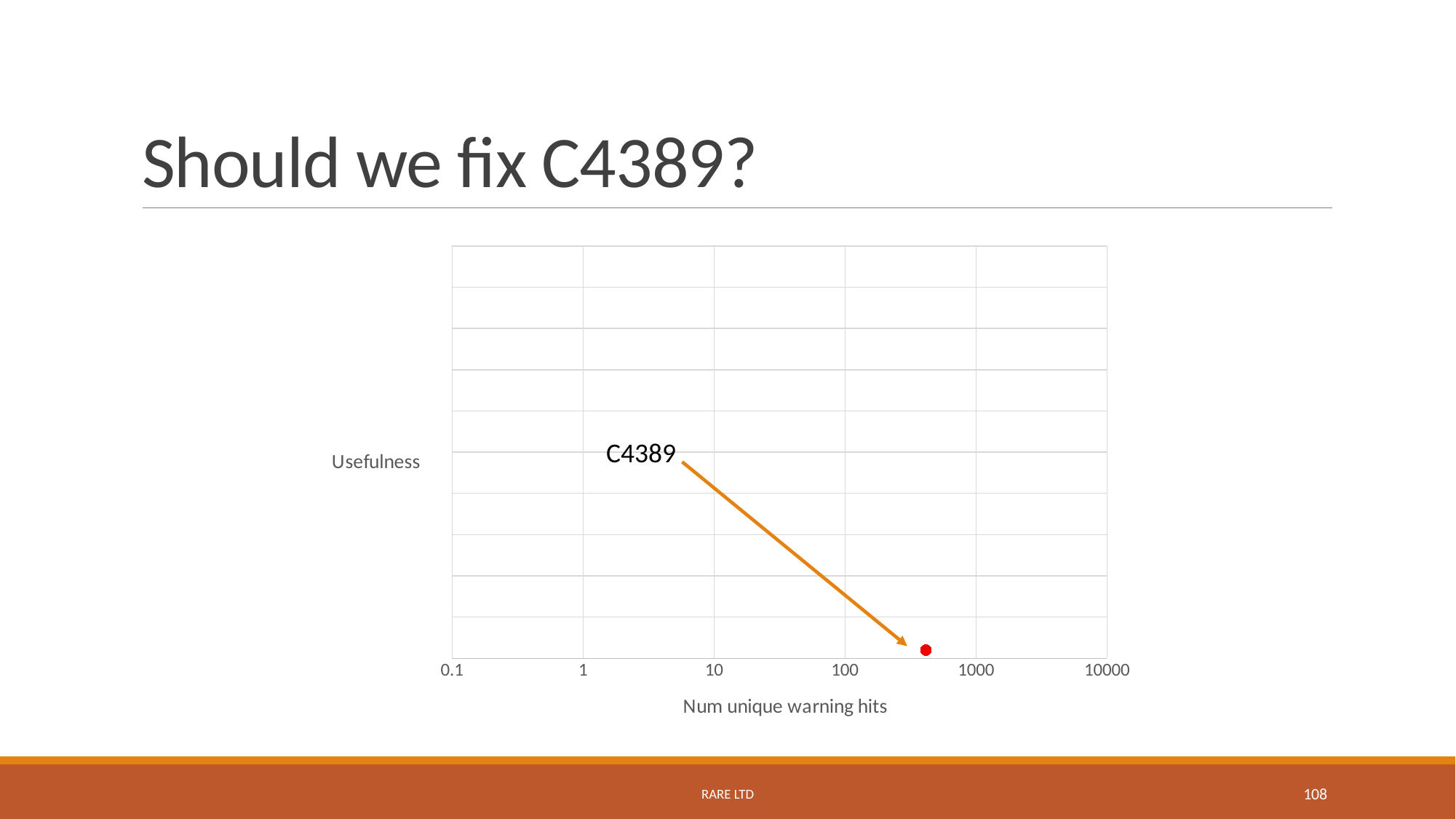

# Should we fix C4389?

### Chart

| Category |  |  |  |
|---|---|---|---|
C4389
Rare Ltd
108